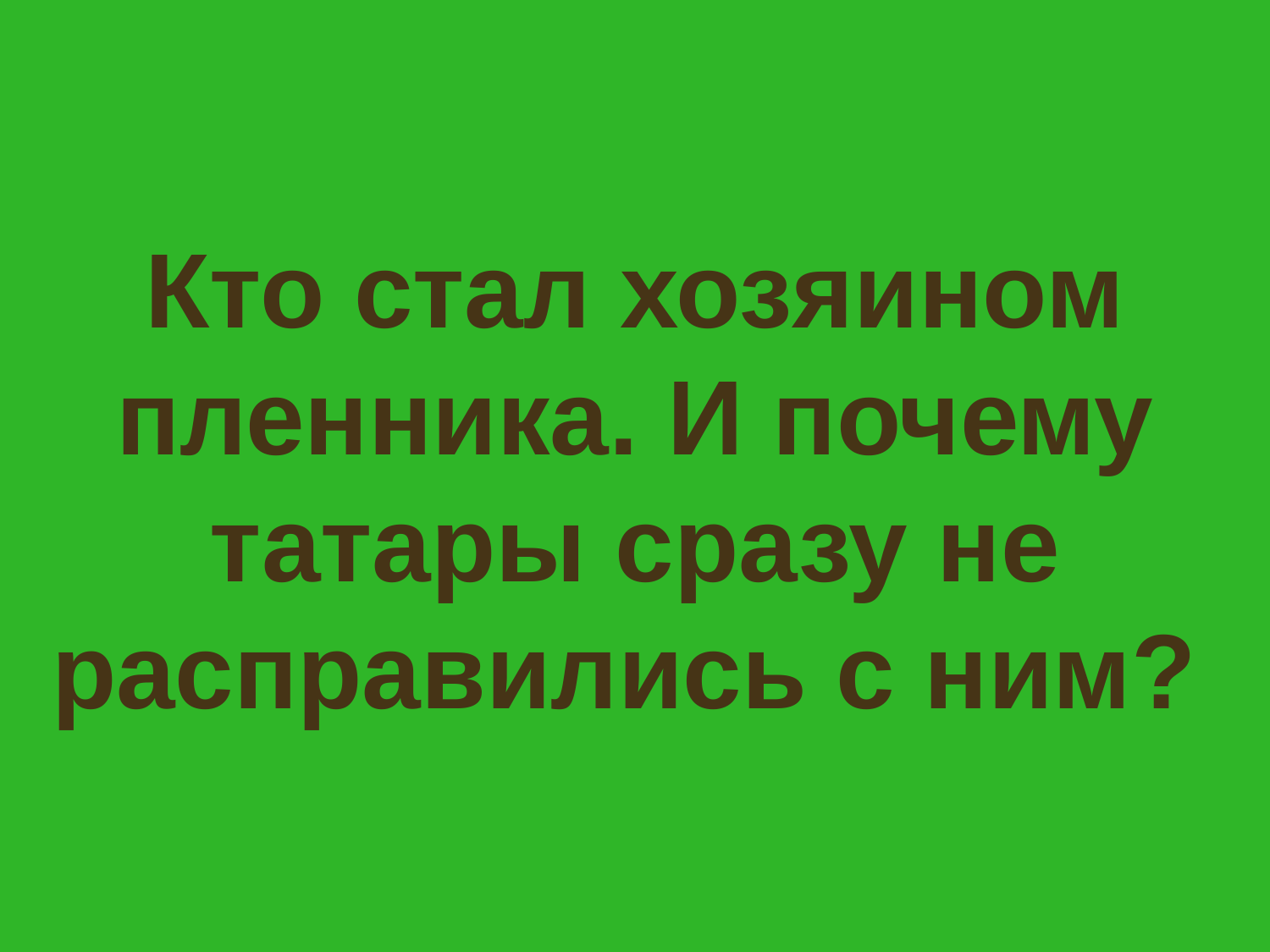

# Кто стал хозяином пленника. И почему татары сразу не расправились с ним?